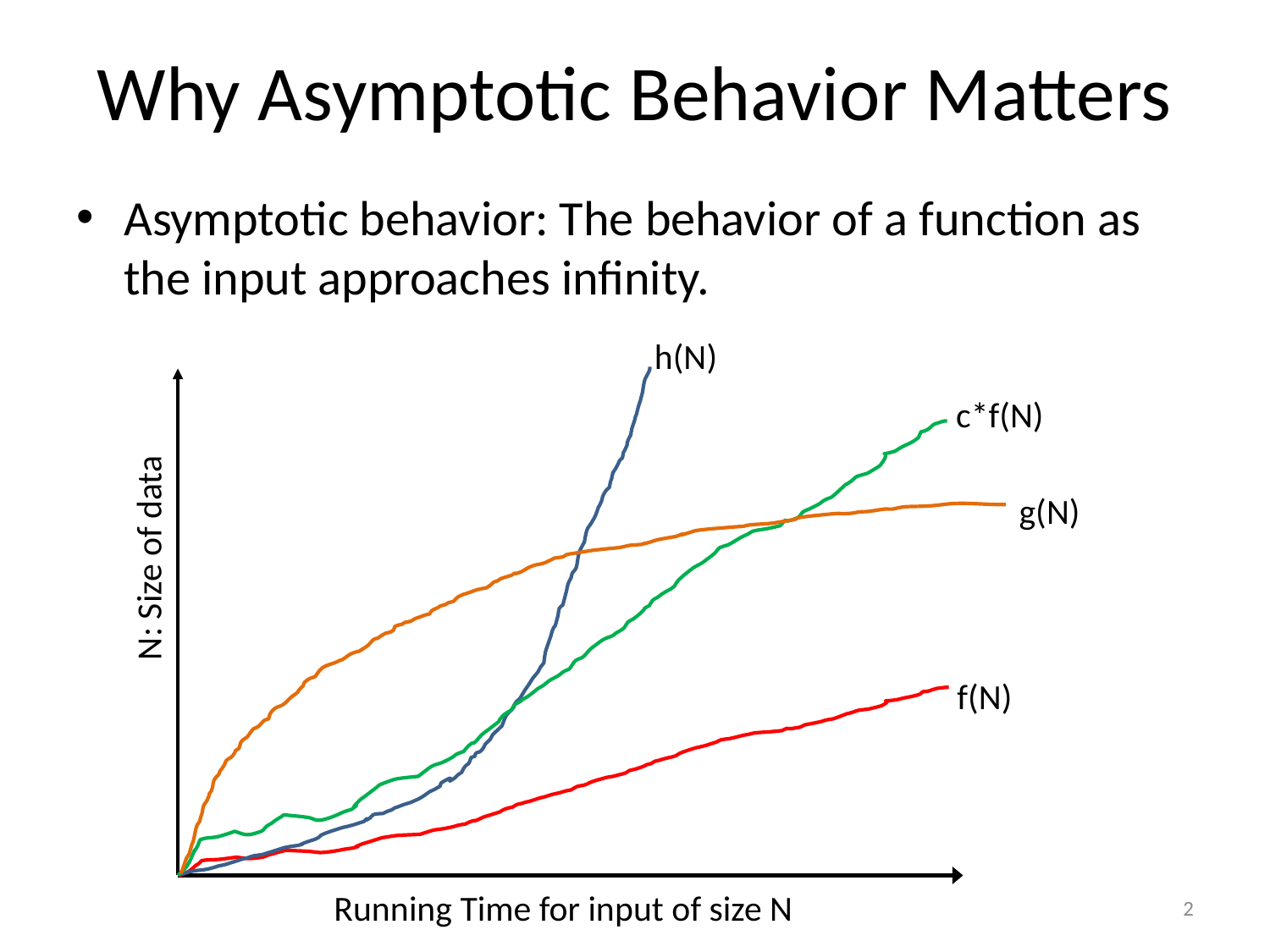

# Why Asymptotic Behavior Matters
Asymptotic behavior: The behavior of a function as the input approaches infinity.
h(N)

N: Size of data
Running Time for input of size N
c*f(N)
g(N)
f(N)
2